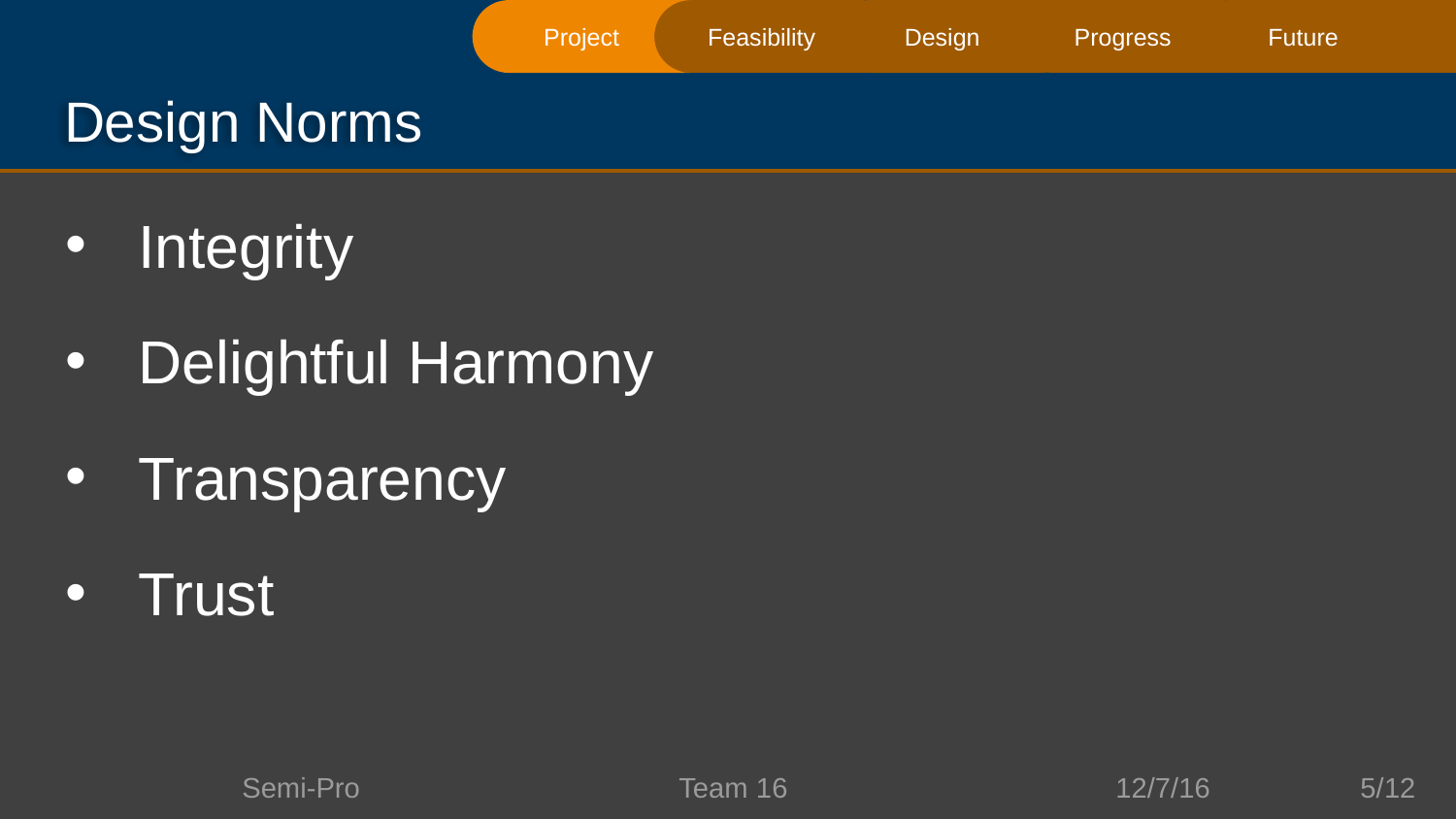

Feasibility
Future
Progress

Design
Project
# Design Norms
Integrity
Delightful Harmony
Transparency
Trust
5/12